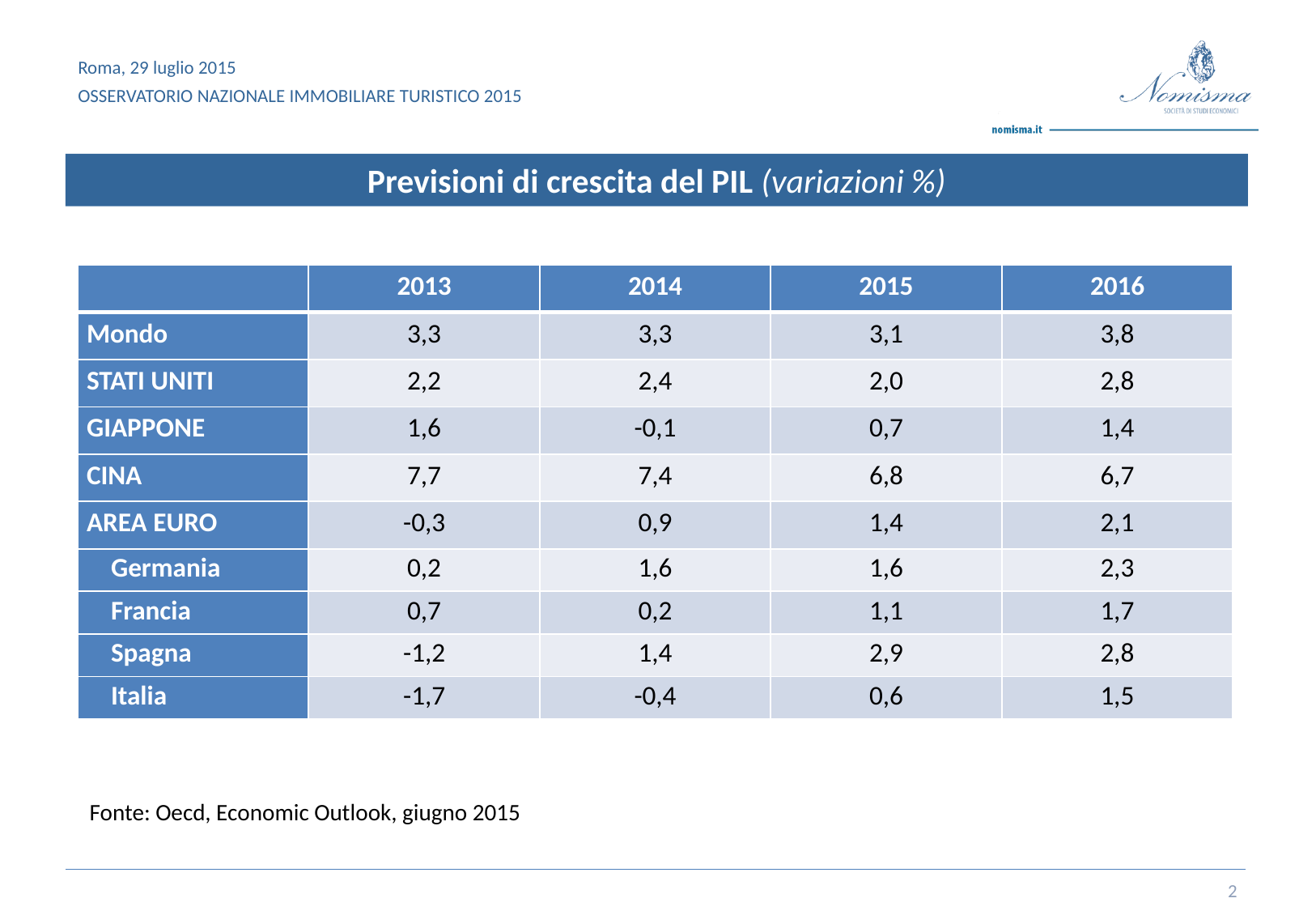

Previsioni di crescita del PIL (variazioni %)
|  | 2013 | 2014 | 2015 | 2016 |
| --- | --- | --- | --- | --- |
| Mondo | 3,3 | 3,3 | 3,1 | 3,8 |
| STATI UNITI | 2,2 | 2,4 | 2,0 | 2,8 |
| GIAPPONE | 1,6 | -0,1 | 0,7 | 1,4 |
| CINA | 7,7 | 7,4 | 6,8 | 6,7 |
| AREA EURO | -0,3 | 0,9 | 1,4 | 2,1 |
| Germania | 0,2 | 1,6 | 1,6 | 2,3 |
| Francia | 0,7 | 0,2 | 1,1 | 1,7 |
| Spagna | -1,2 | 1,4 | 2,9 | 2,8 |
| Italia | -1,7 | -0,4 | 0,6 | 1,5 |
Fonte: Oecd, Economic Outlook, giugno 2015
2